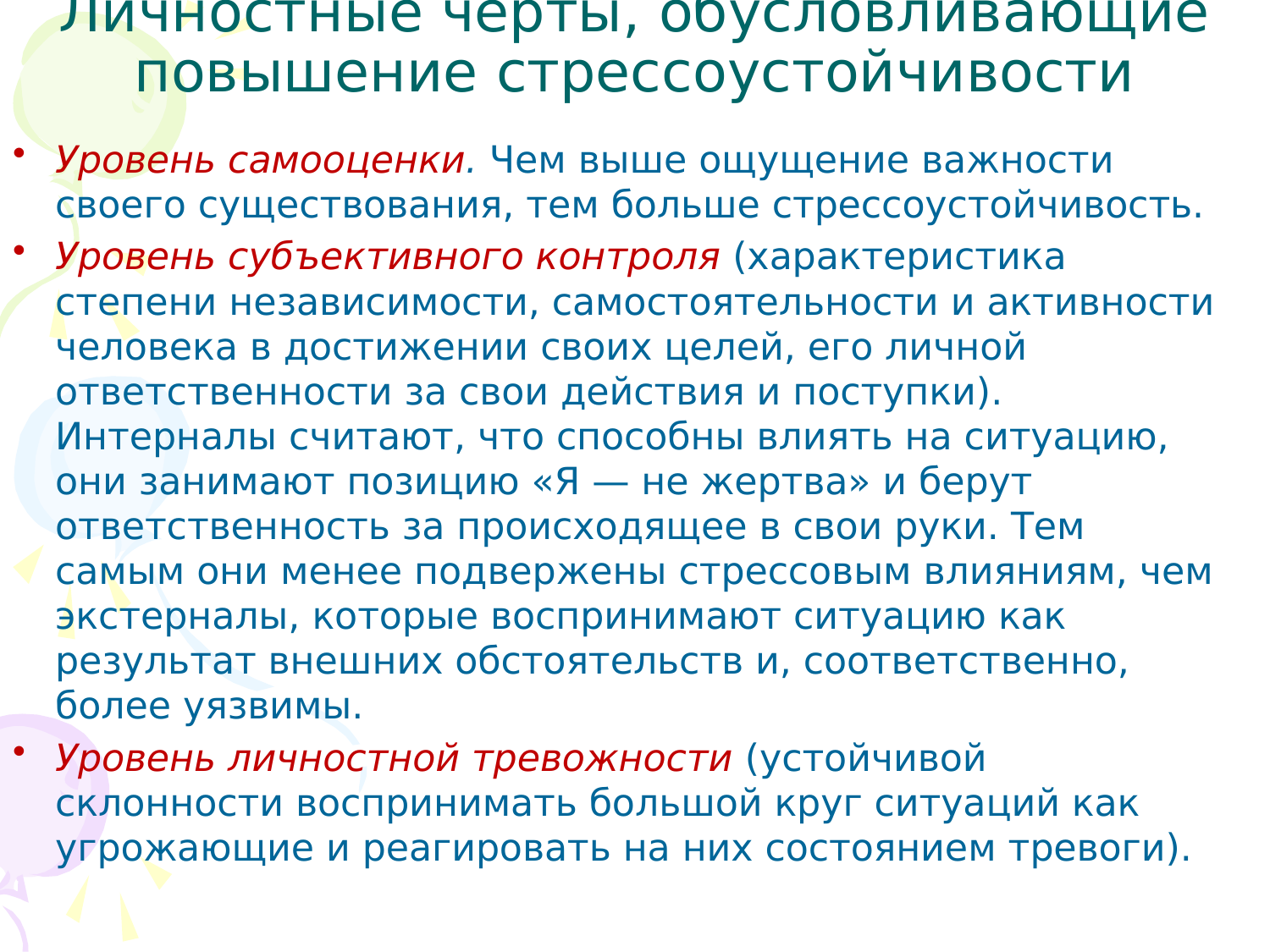

# Личностные черты, обусловливающие повышение стрессоустойчивости
Уровень самооценки. Чем выше ощущение важности своего существования, тем больше стрессоустойчивость.
Уровень субъективного контроля (характеристика степени независимости, самостоятельности и активности человека в достижении своих целей, его личной ответственности за свои действия и поступки). Интерналы считают, что способны влиять на ситуацию, они занимают позицию «Я — не жертва» и берут ответственность за происходящее в свои руки. Тем самым они менее подвержены стрессовым влияниям, чем экстерналы, которые воспринимают ситуацию как результат внешних обстоятельств и, соответственно, более уязвимы.
Уровень личностной тревожности (устойчивой склонности воспринимать большой круг ситуаций как угрожающие и реагировать на них состоянием тревоги).